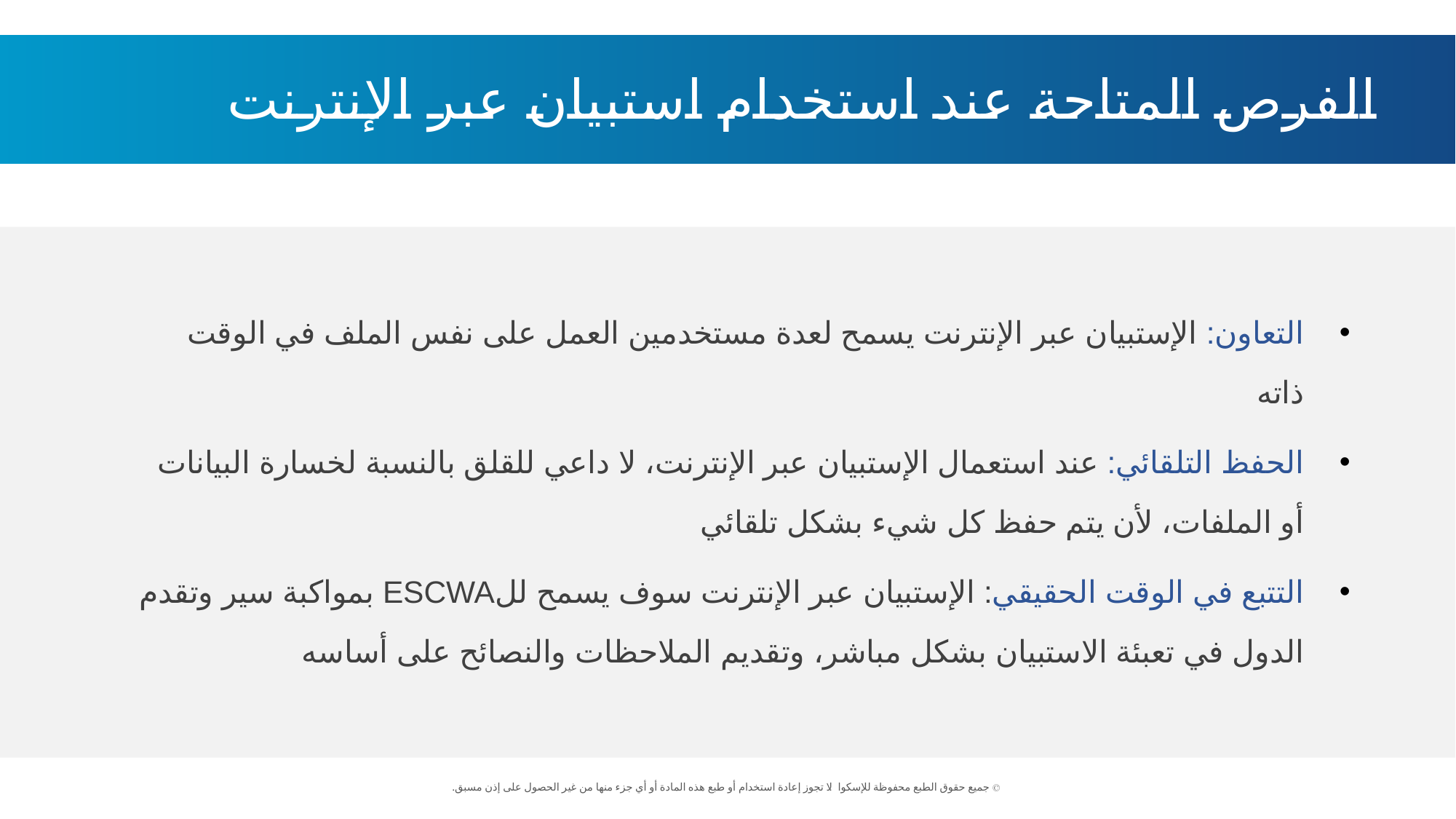

الفرص المتاحة عند استخدام استبيان عبر الإنترنت

التعاون: الإستبيان عبر الإنترنت يسمح لعدة مستخدمين العمل على نفس الملف في الوقت ذاته
الحفظ التلقائي: عند استعمال الإستبيان عبر الإنترنت، لا داعي للقلق بالنسبة لخسارة البيانات أو الملفات، لأن يتم حفظ كل شيء بشكل تلقائي
التتبع في الوقت الحقيقي: الإستبيان عبر الإنترنت سوف يسمح للESCWA بمواكبة سير وتقدم الدول في تعبئة الاستبيان بشكل مباشر، وتقديم الملاحظات والنصائح على أساسه